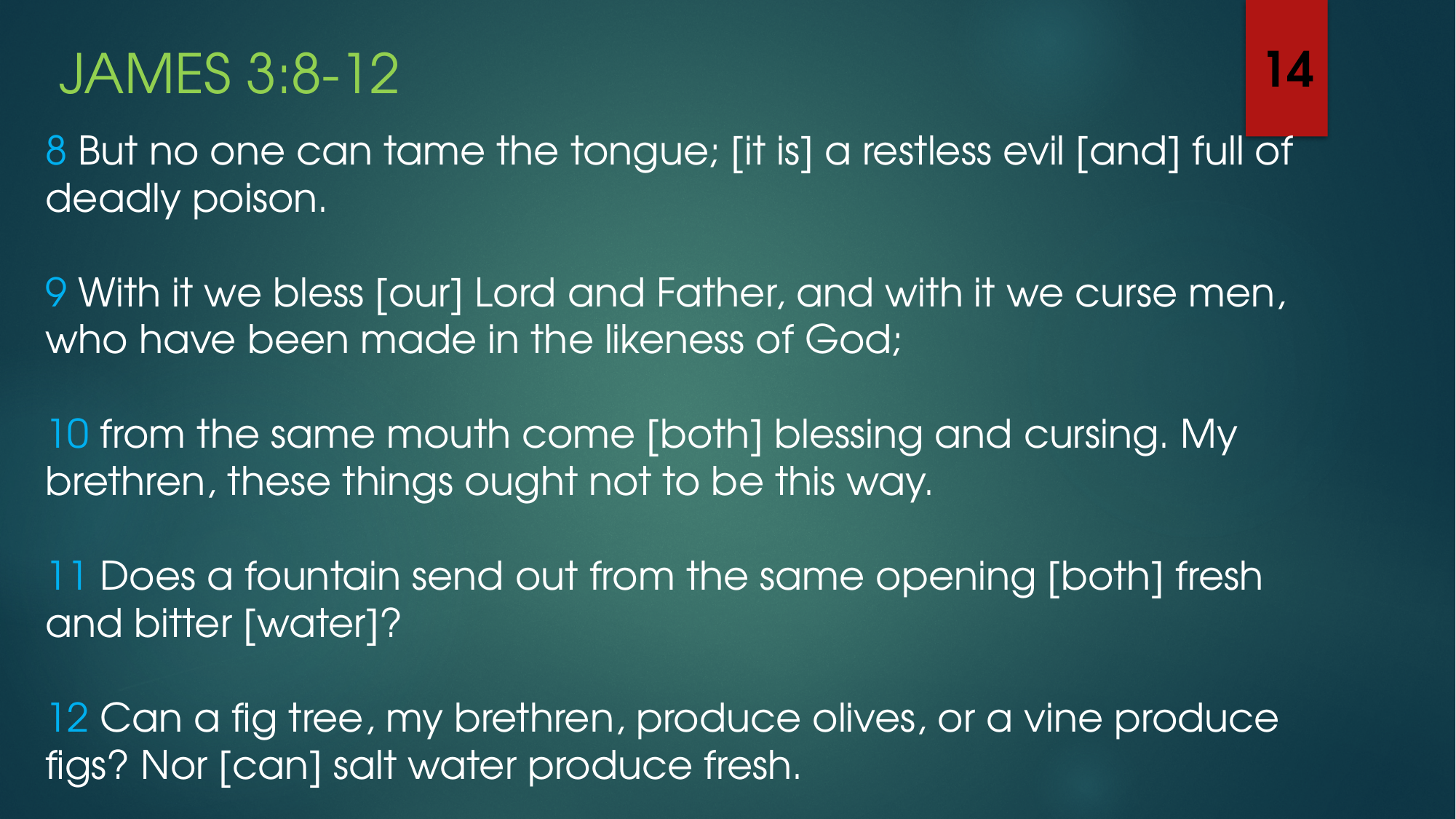

James 3:8-12
14
8 But no one can tame the tongue; [it is] a restless evil [and] full of deadly poison.

9 With it we bless [our] Lord and Father, and with it we curse men, who have been made in the likeness of God;

10 from the same mouth come [both] blessing and cursing. My brethren, these things ought not to be this way.

11 Does a fountain send out from the same opening [both] fresh and bitter [water]?

12 Can a fig tree, my brethren, produce olives, or a vine produce figs? Nor [can] salt water produce fresh.